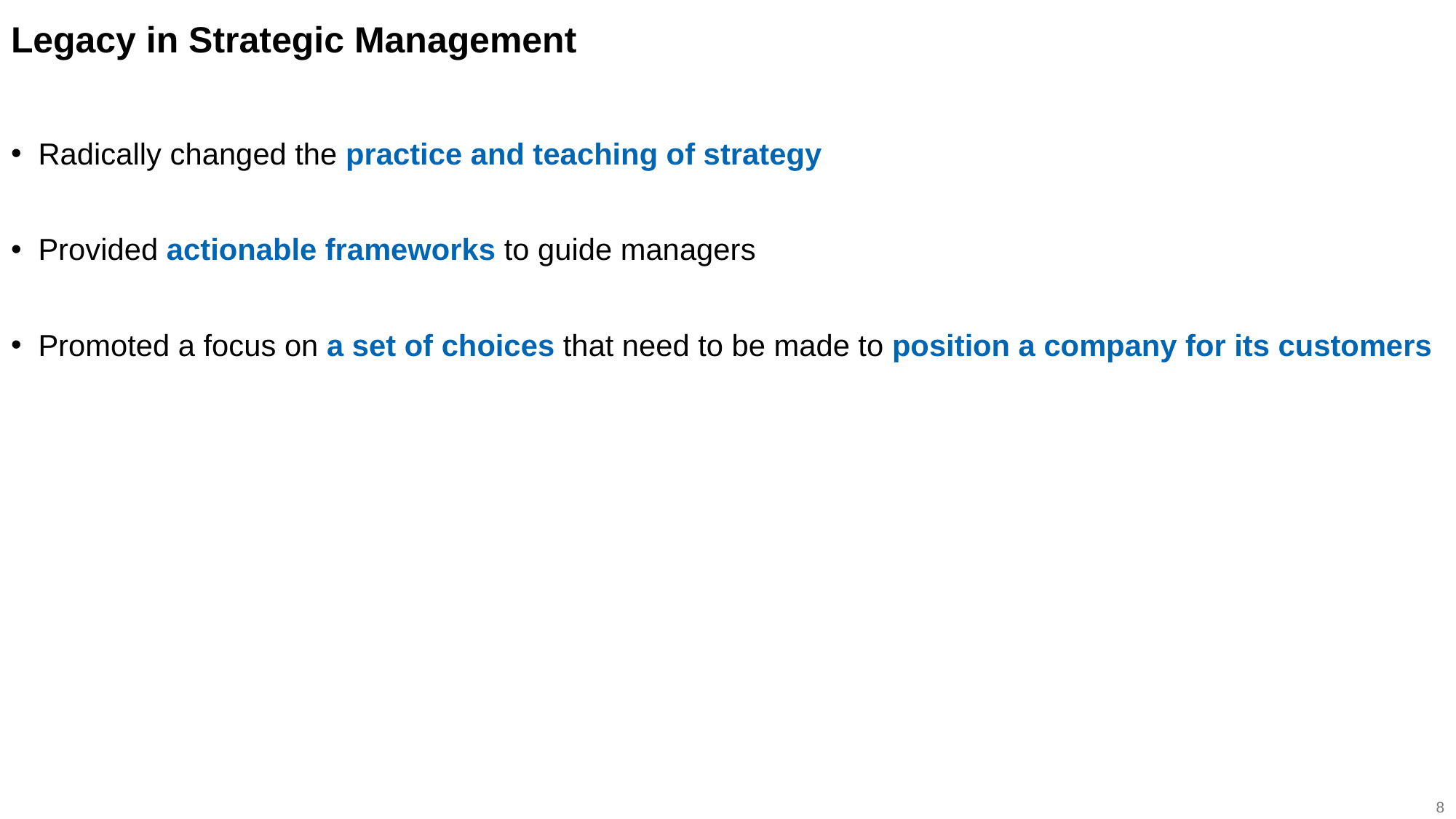

# Legacy in Strategic Management

Radically changed the practice and teaching of strategy

Provided actionable frameworks to guide managers

Promoted a focus on a set of choices that need to be made to position a company for its customers
8